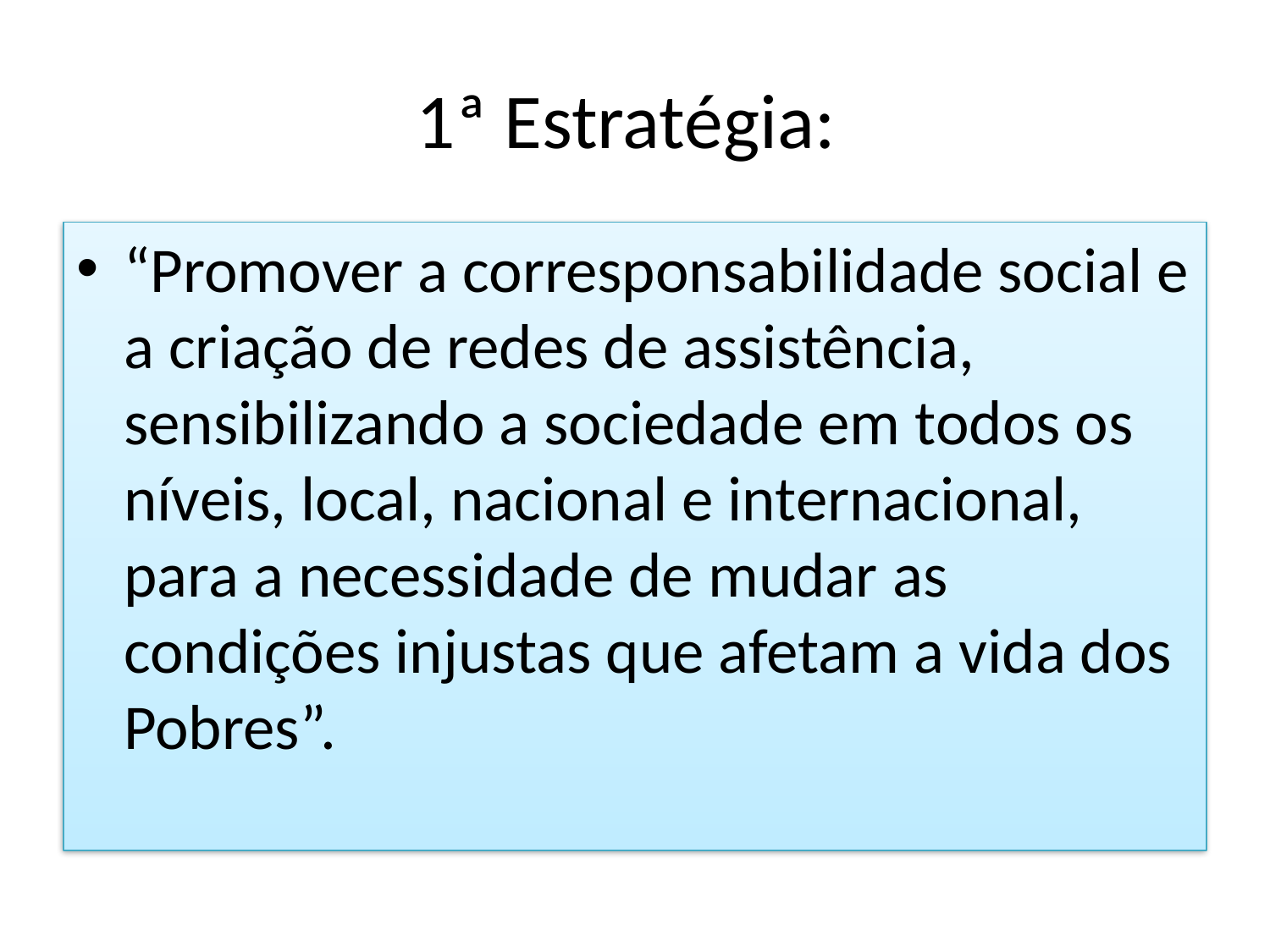

# 1ª Estratégia:
“Promover a corresponsabilidade social e a criação de redes de assistência, sensibilizando a sociedade em todos os níveis, local, nacional e internacional, para a necessidade de mudar as condições injustas que afetam a vida dos Pobres”.